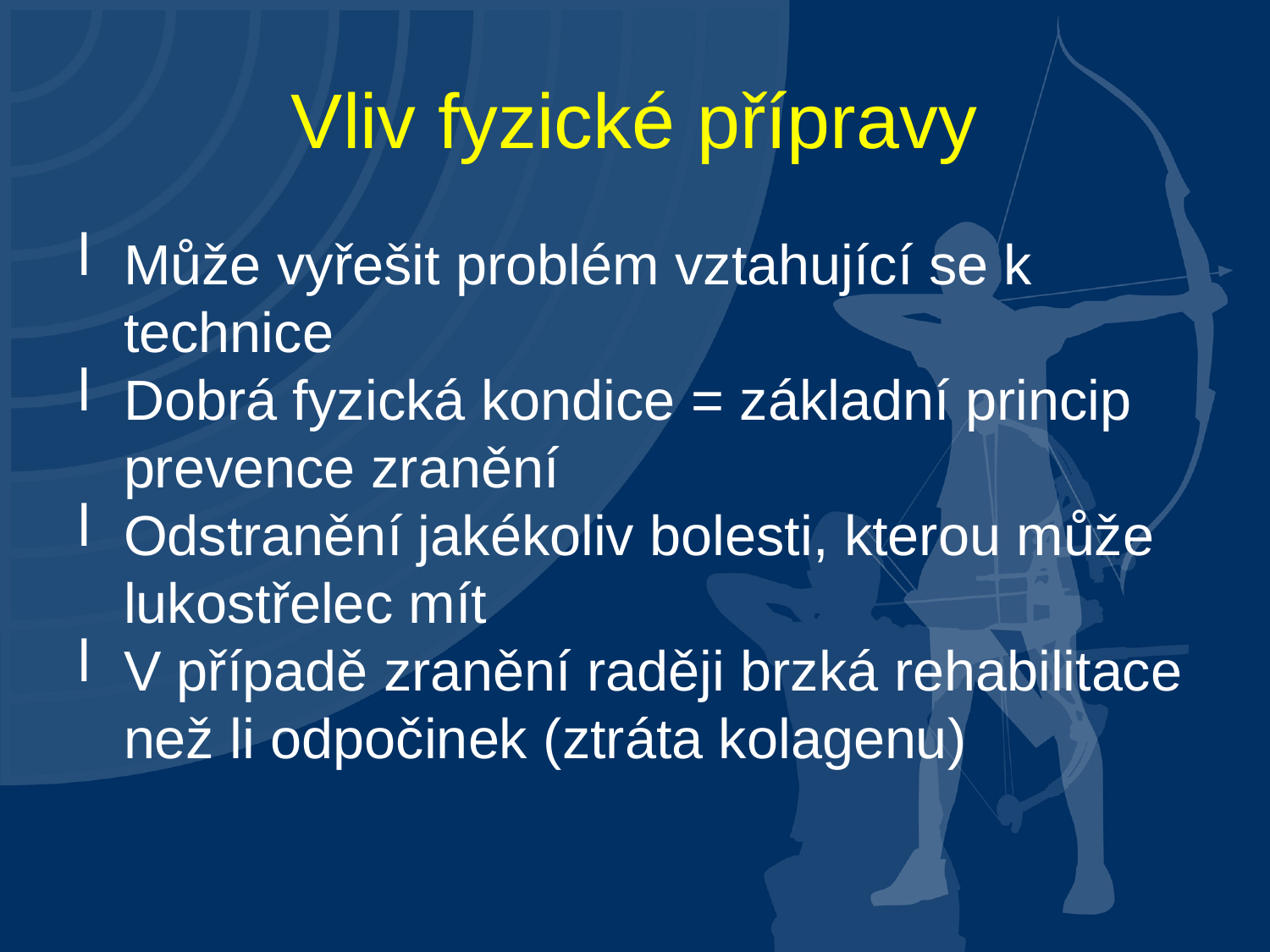

Vliv fyzické přípravy
Může vyřešit problém vztahující se k technice
Dobrá fyzická kondice = základní princip prevence zranění
Odstranění jakékoliv bolesti, kterou může lukostřelec mít
V případě zranění raději brzká rehabilitace než li odpočinek (ztráta kolagenu)